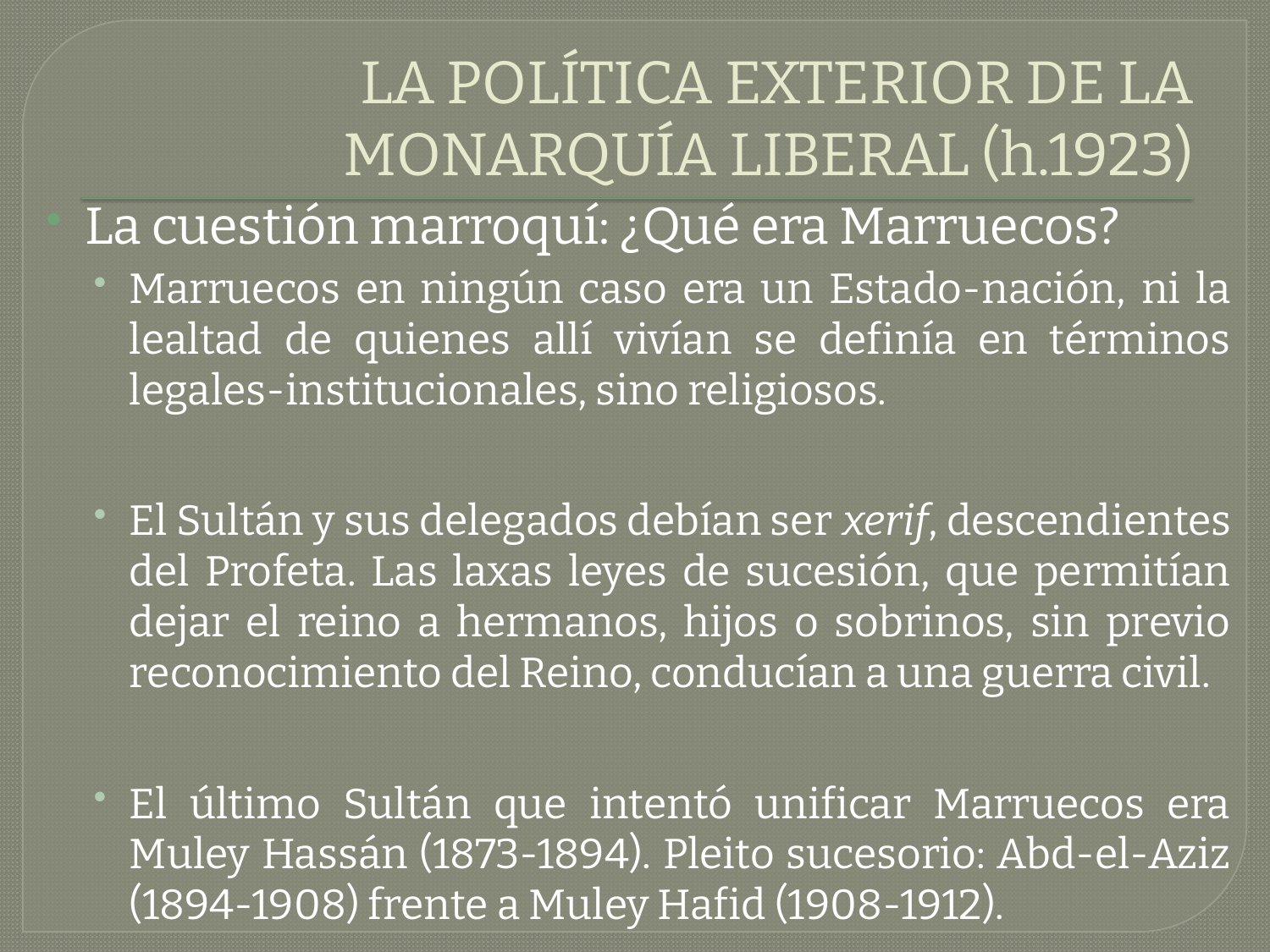

# LA POLÍTICA EXTERIOR DE LA MONARQUÍA LIBERAL (h.1923)
La cuestión marroquí: ¿Qué era Marruecos?
Marruecos en ningún caso era un Estado-nación, ni la lealtad de quienes allí vivían se definía en términos legales-institucionales, sino religiosos.

El Sultán y sus delegados debían ser xerif, descendientes del Profeta. Las laxas leyes de sucesión, que permitían dejar el reino a hermanos, hijos o sobrinos, sin previo reconocimiento del Reino, conducían a una guerra civil.

El último Sultán que intentó unificar Marruecos era Muley Hassán (1873-1894). Pleito sucesorio: Abd-el-Aziz (1894-1908) frente a Muley Hafid (1908-1912).